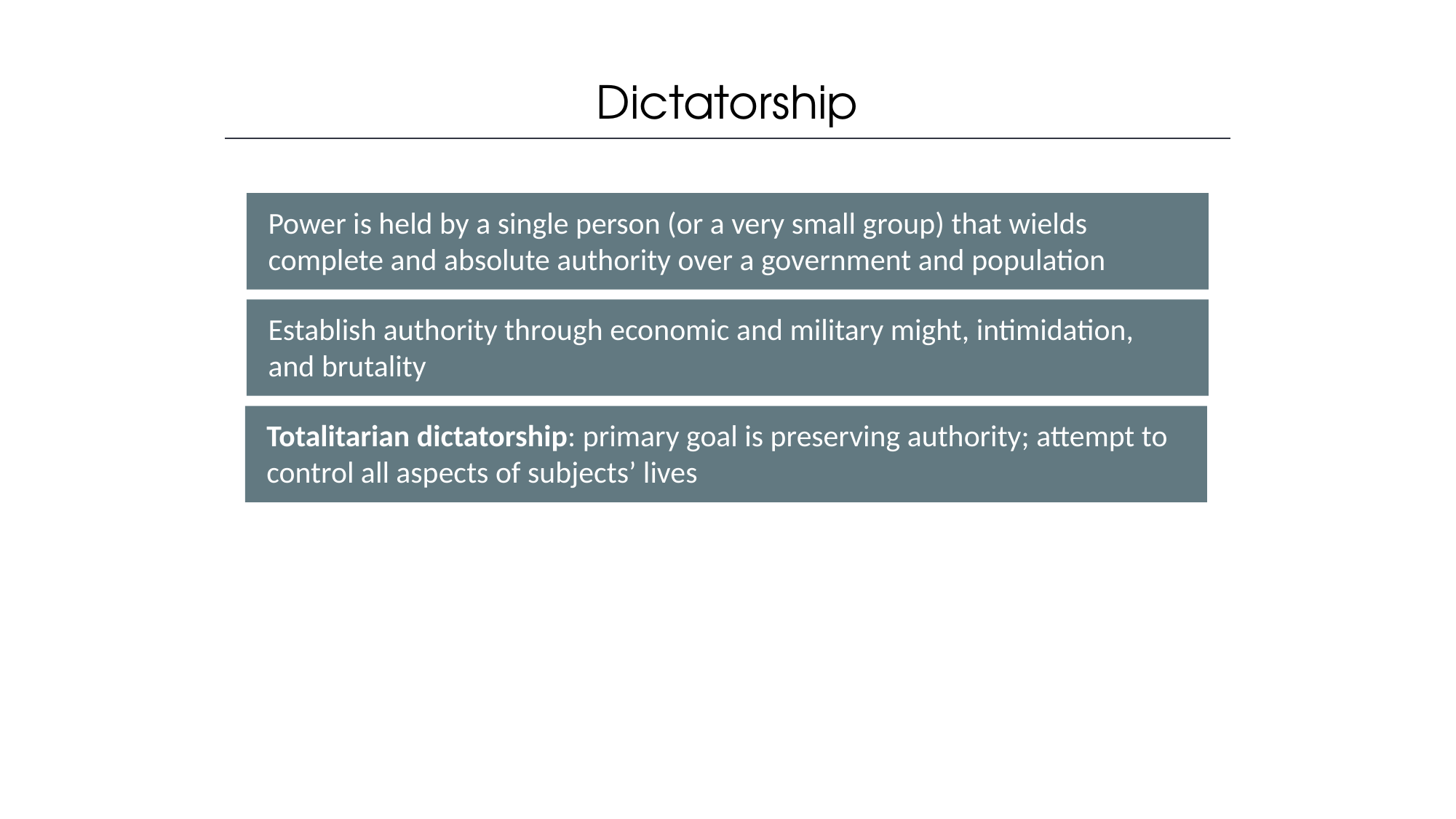

Dictatorship
HAWKES LEARNING

Power is held by a single person (or a very small group) that wields complete and absolute authority over a government and population

Establish authority through economic and military might, intimidation, and brutality

Totalitarian dictatorship: primary goal is preserving authority; attempt to control all aspects of subjects’ lives